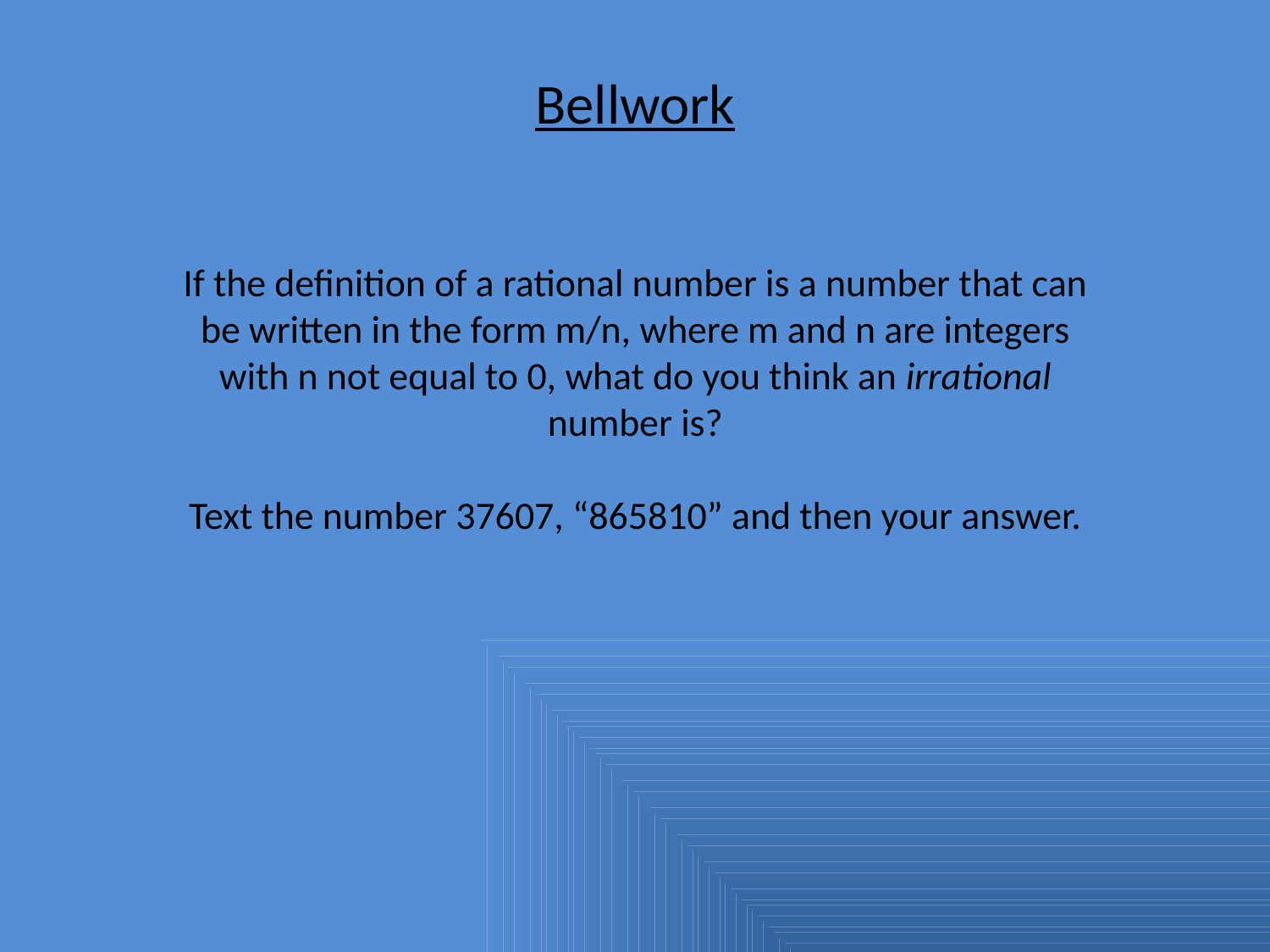

Bellwork
If the definition of a rational number is a number that can be written in the form m/n, where m and n are integers with n not equal to 0, what do you think an irrational number is?

Text the number 37607, “865810” and then your answer.